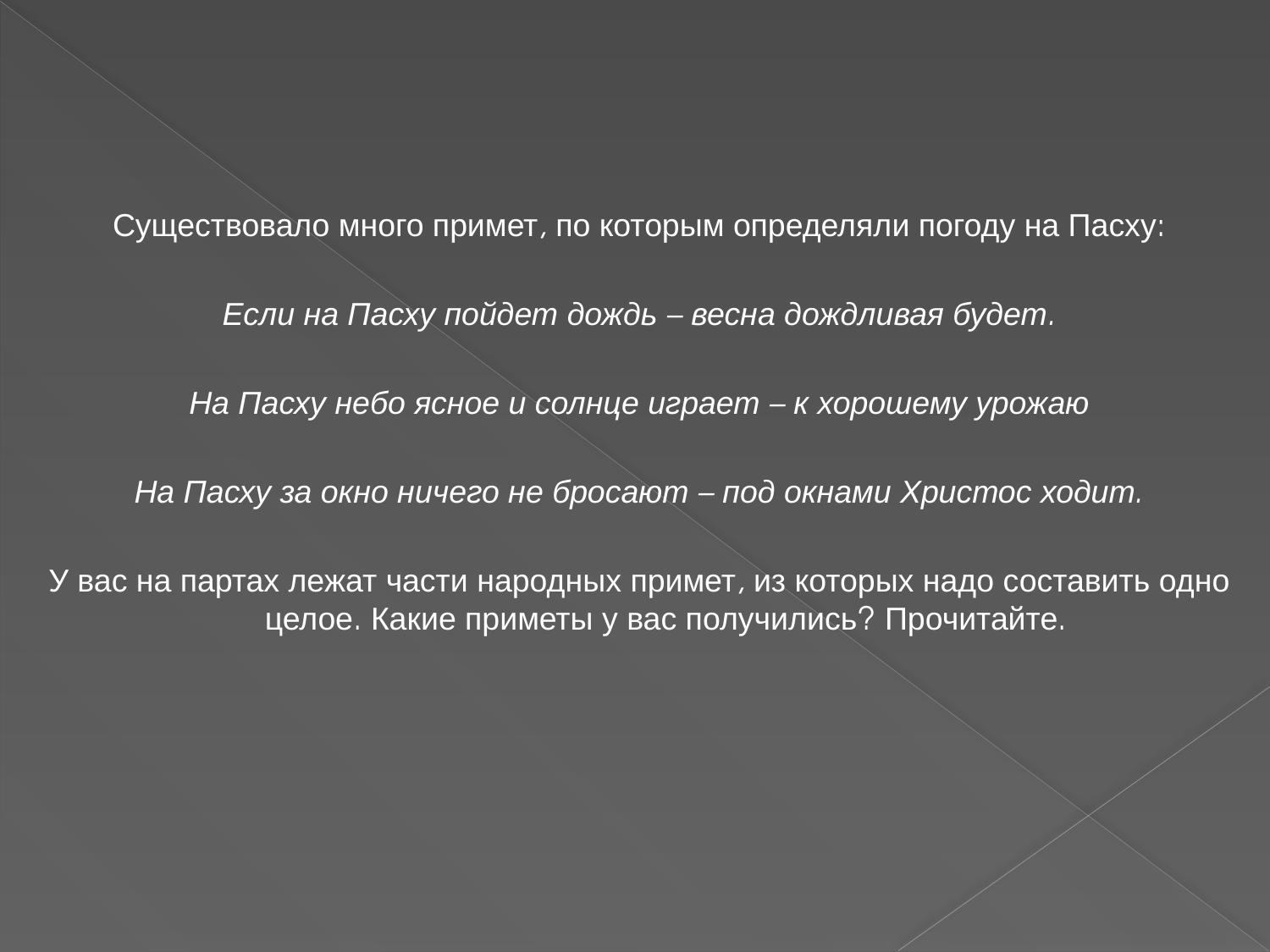

Существовало много примет, по которым определяли погоду на Пасху:

Если на Пасху пойдет дождь – весна дождливая будет.

На Пасху небо ясное и солнце играет – к хорошему урожаю

На Пасху за окно ничего не бросают – под окнами Христос ходит.

У вас на партах лежат части народных примет, из которых надо составить одно целое. Какие приметы у вас получились? Прочитайте.